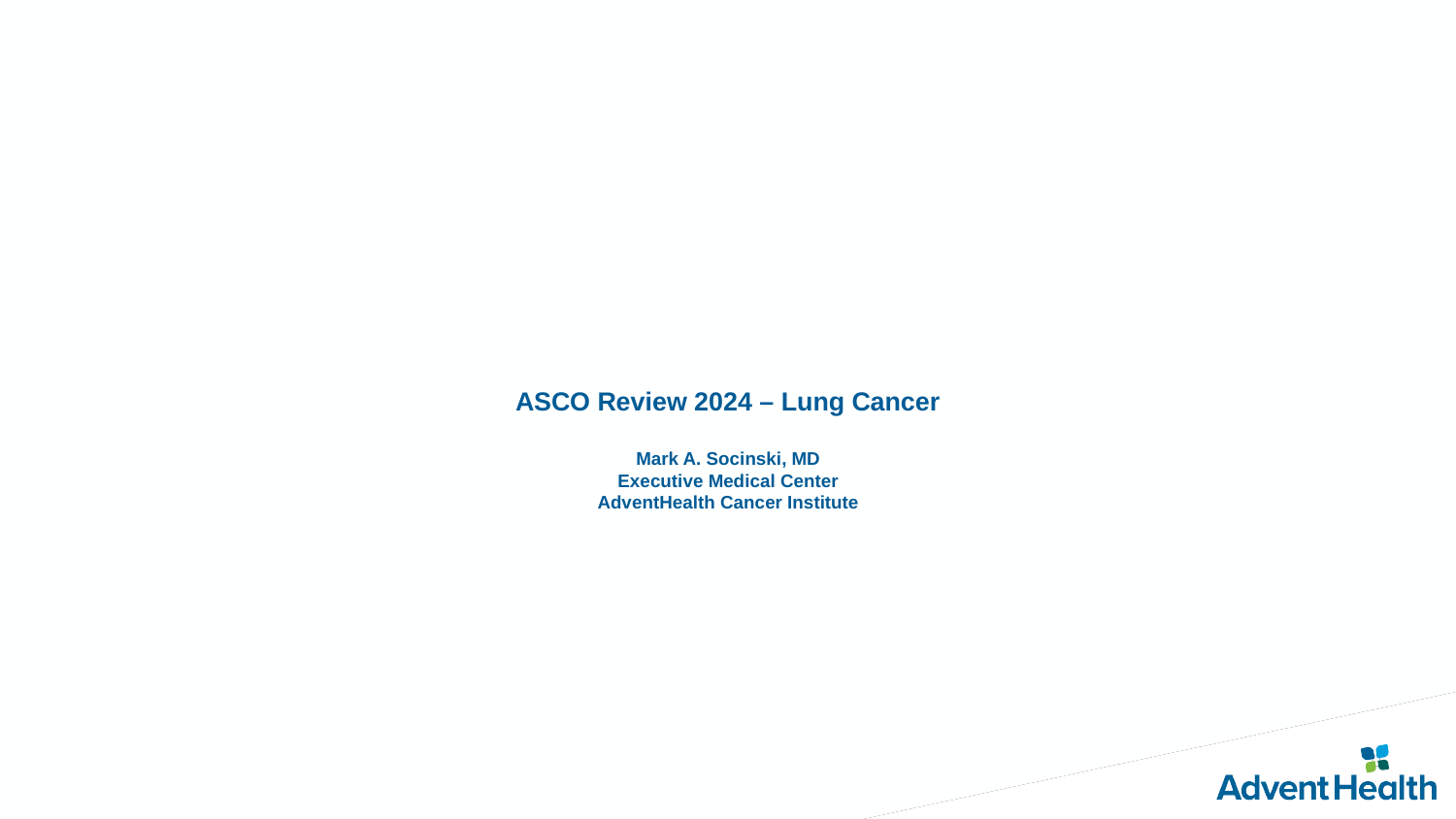

# ASCO Review 2024 – Lung Cancer Mark A. Socinski, MD Executive Medical Center AdventHealth Cancer Institute